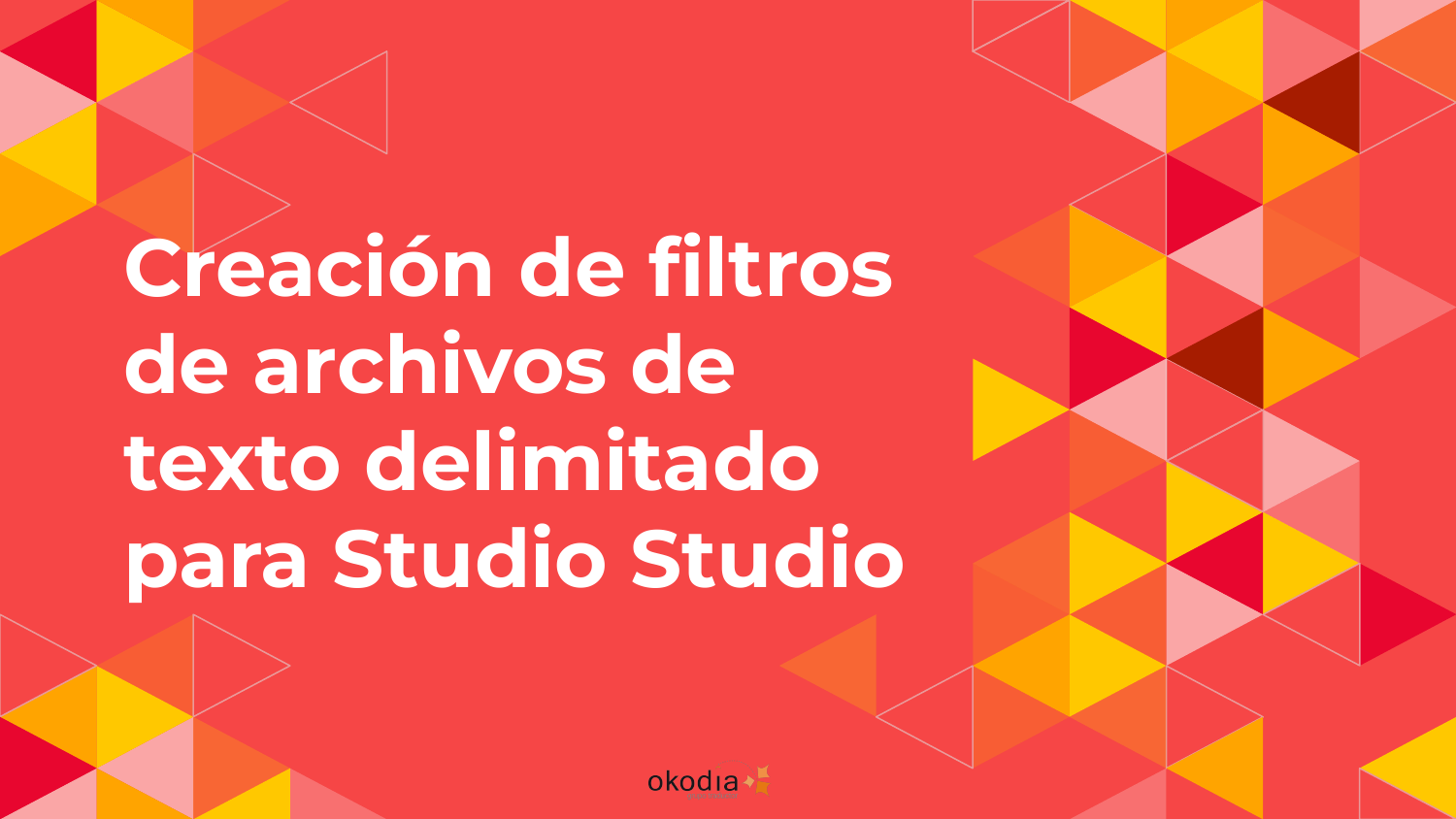

# Creación de filtros de archivos de texto delimitado para Studio Studio